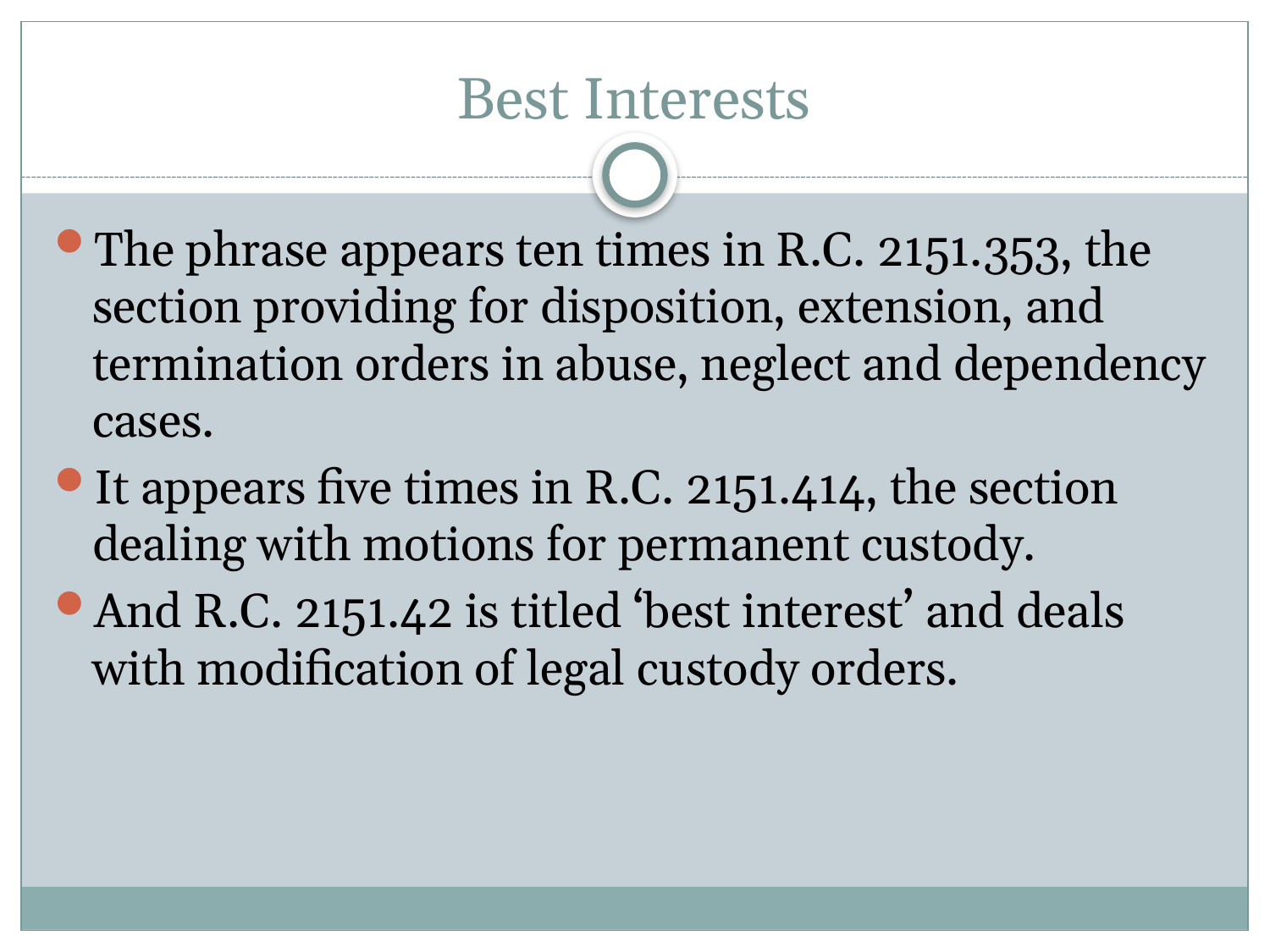

# Best Interests
The phrase appears ten times in R.C. 2151.353, the section providing for disposition, extension, and termination orders in abuse, neglect and dependency cases.
It appears five times in R.C. 2151.414, the section dealing with motions for permanent custody.
And R.C. 2151.42 is titled ‘best interest’ and deals with modification of legal custody orders.